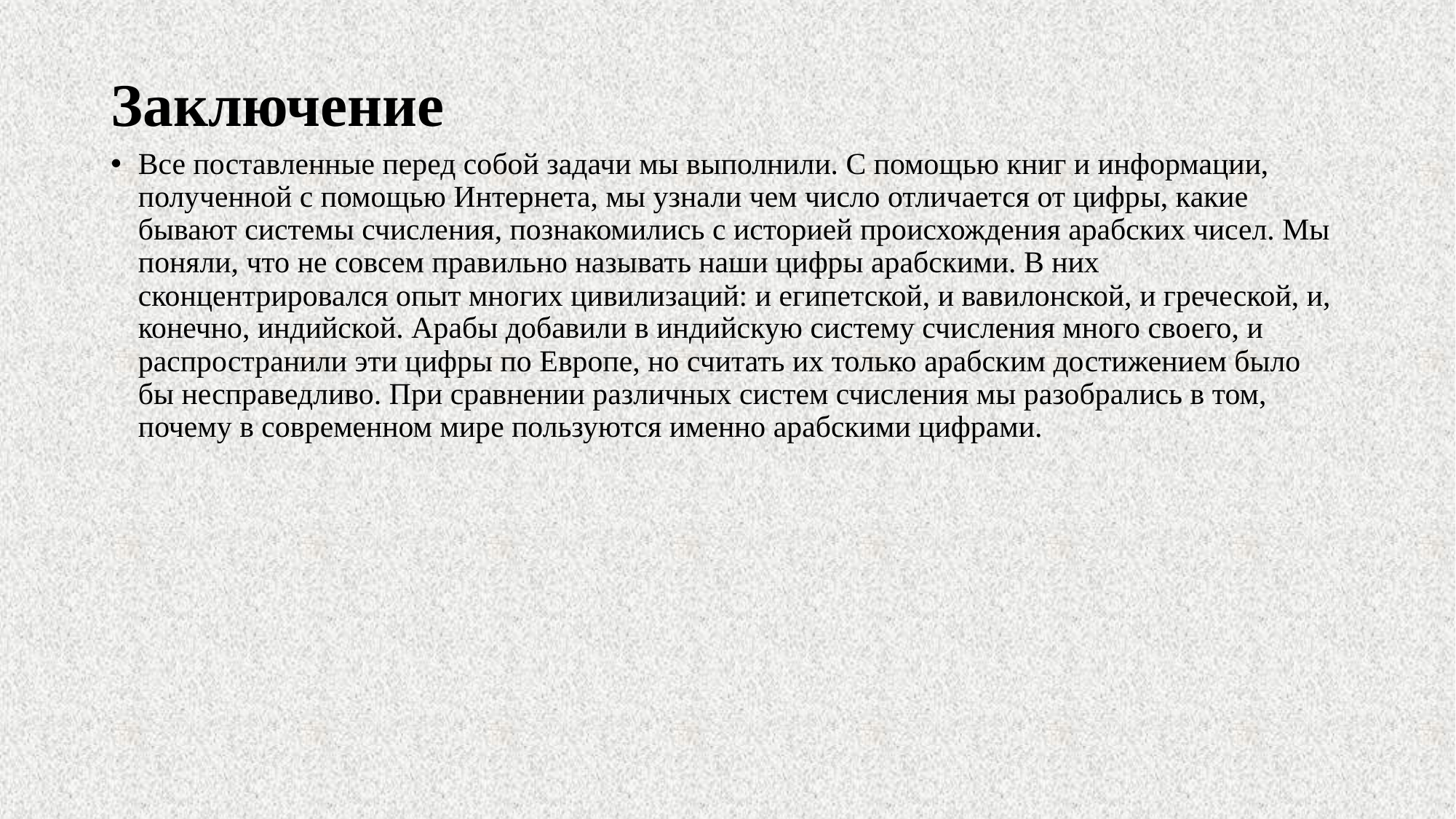

# Заключение
Все поставленные перед собой задачи мы выполнили. С помощью книг и информации, полученной с помощью Интернета, мы узнали чем число отличается от цифры, какие бывают системы счисления, познакомились с историей происхождения арабских чисел. Мы поняли, что не совсем правильно называть наши цифры арабскими. В них сконцентрировался опыт многих цивилизаций: и египетской, и вавилонской, и греческой, и, конечно, индийской. Арабы добавили в индийскую систему счисления много своего, и  распространили эти цифры по Европе, но считать их только арабским достижением было бы несправедливо. При сравнении различных систем счисления мы разобрались в том, почему в современном мире пользуются именно арабскими цифрами.